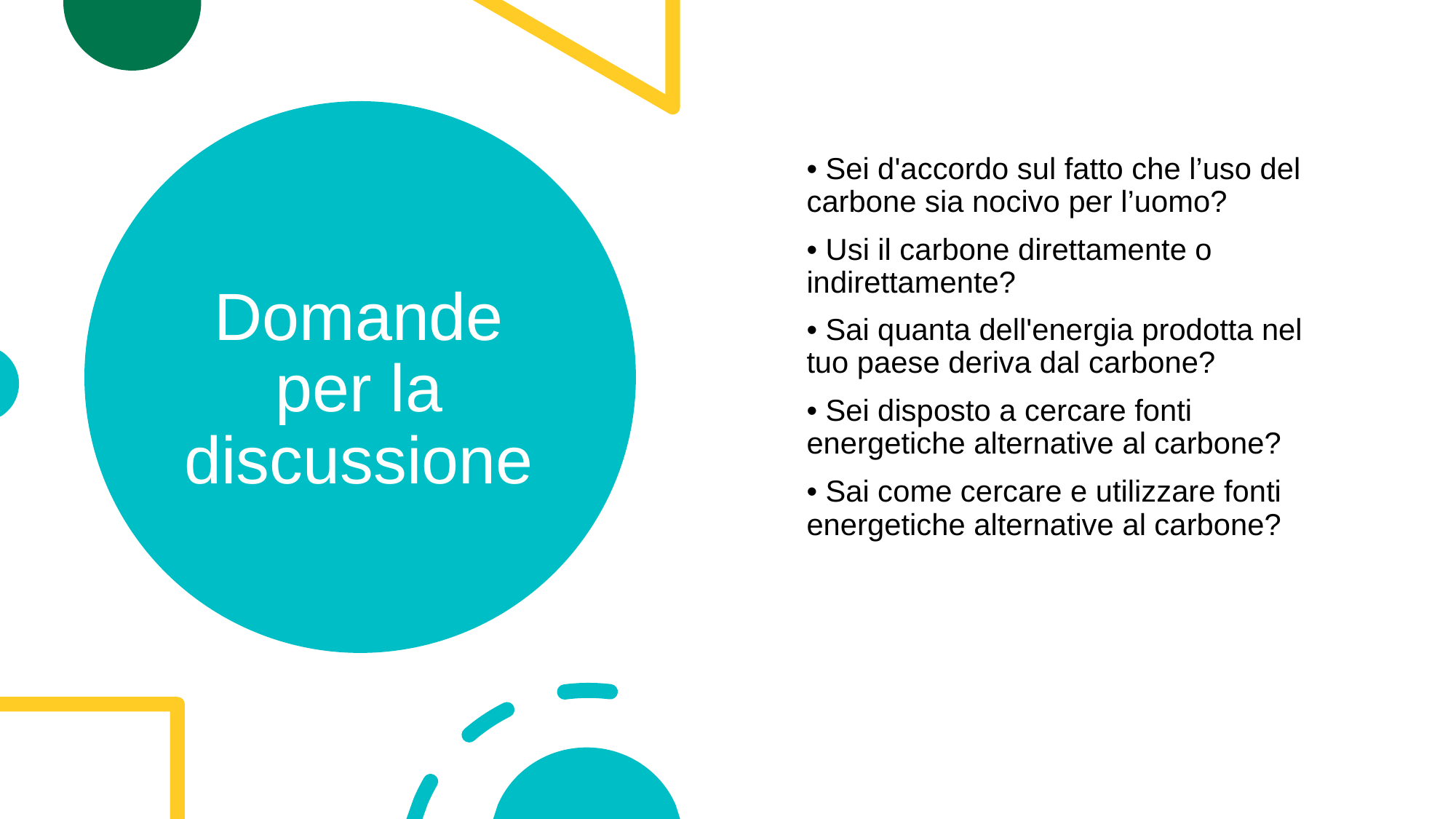

# Domande per la discussione
• Sei d'accordo sul fatto che l’uso del carbone sia nocivo per l’uomo?
• Usi il carbone direttamente o indirettamente?
• Sai quanta dell'energia prodotta nel tuo paese deriva dal carbone?
• Sei disposto a cercare fonti energetiche alternative al carbone?
• Sai come cercare e utilizzare fonti energetiche alternative al carbone?